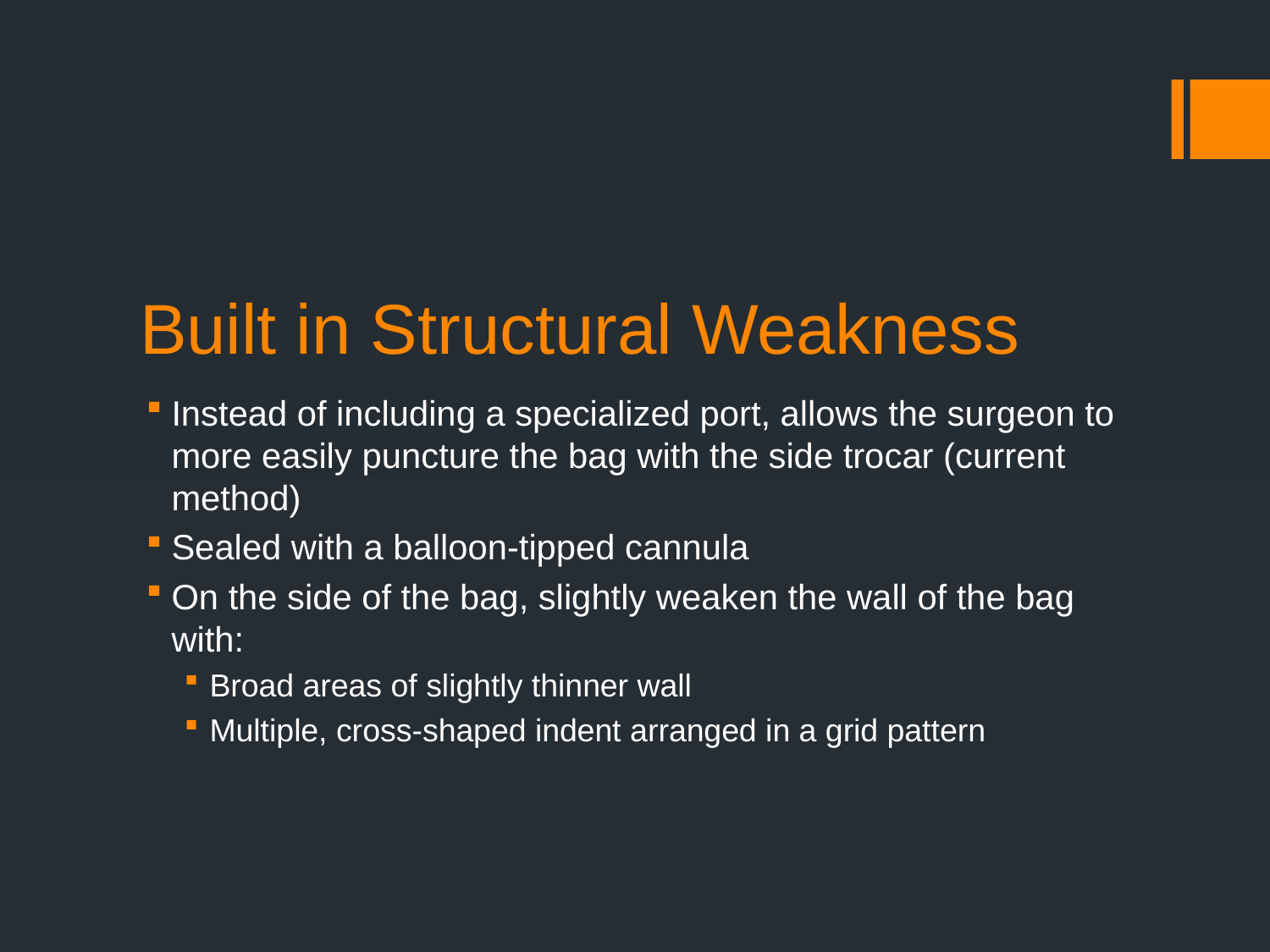

# Built in Structural Weakness
Instead of including a specialized port, allows the surgeon to more easily puncture the bag with the side trocar (current method)
Sealed with a balloon-tipped cannula
On the side of the bag, slightly weaken the wall of the bag with:
Broad areas of slightly thinner wall
Multiple, cross-shaped indent arranged in a grid pattern